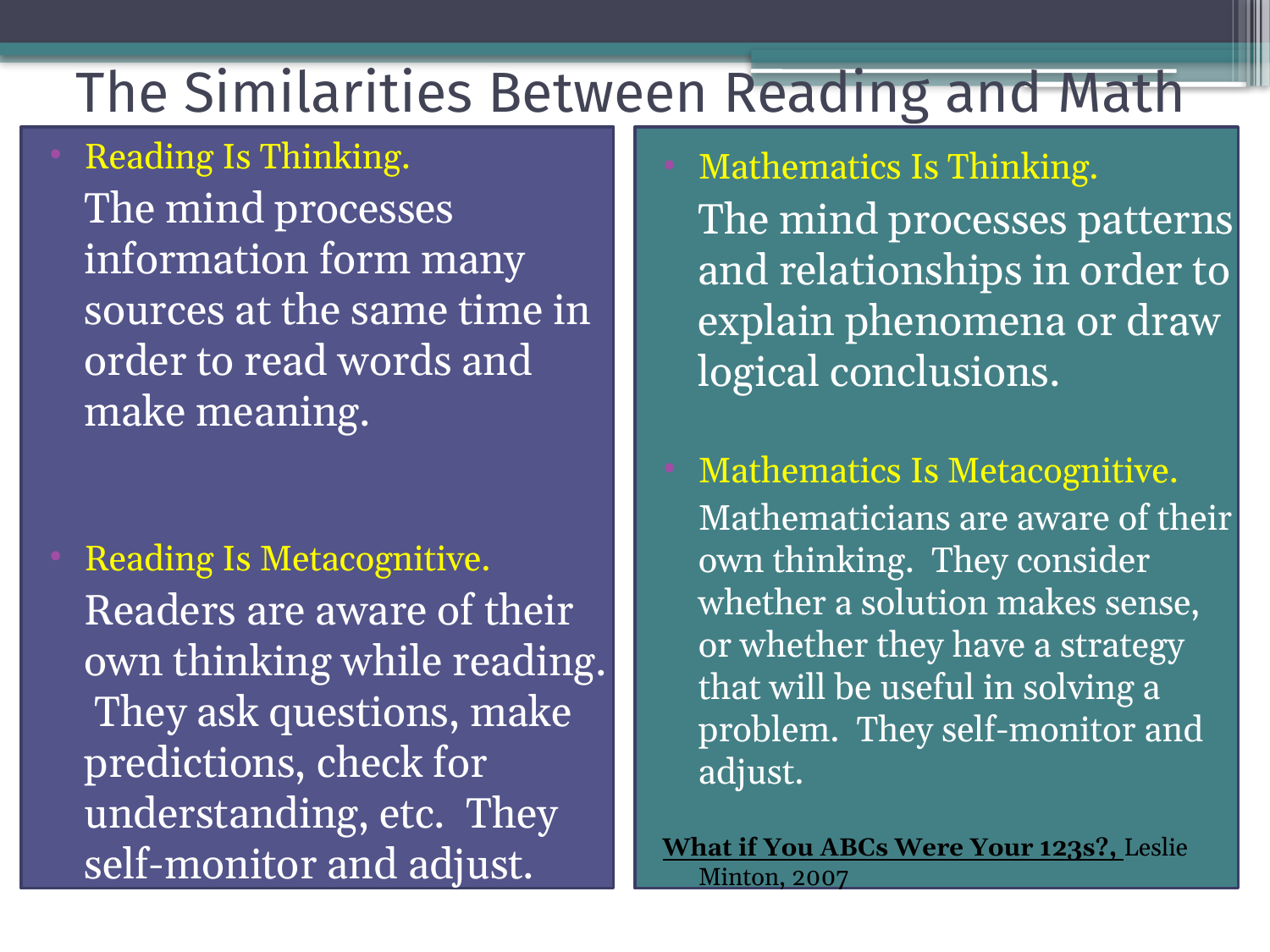

# The Similarities Between Reading and Math

Reading Is Thinking.
	The mind processes information form many sources at the same time in order to read words and make meaning.

Reading Is Metacognitive.
	Readers are aware of their own thinking while reading.  They ask questions, make predictions, check for understanding, etc.  They self-monitor and adjust.

Mathematics Is Thinking.
	The mind processes patterns and relationships in order to explain phenomena or draw logical conclusions.

Mathematics Is Metacognitive.
	Mathematicians are aware of their own thinking.  They consider whether a solution makes sense, or whether they have a strategy that will be useful in solving a problem.  They self-monitor and adjust.

What if You ABCs Were Your 123s?, Leslie Minton, 2007